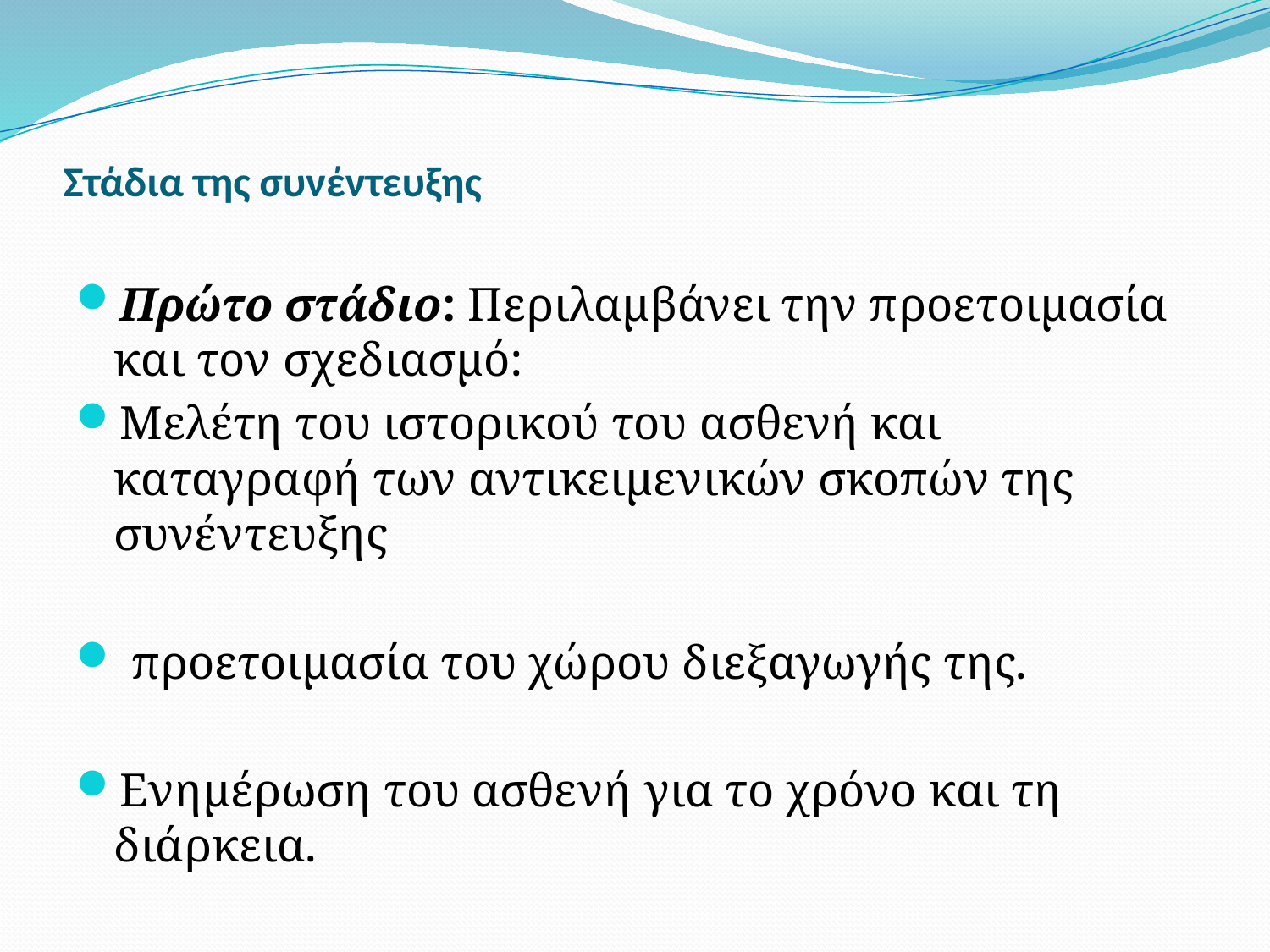

# Στάδια της συνέντευξης
Πρώτο στάδιο: Περιλαμβάνει την προετοιμασία και τον σχεδιασμό:
Μελέτη του ιστορικού του ασθενή και καταγραφή των αντικειμενικών σκοπών της συνέντευξης

 προετοιμασία του χώρου διεξαγωγής της.

Ενημέρωση του ασθενή για το χρόνο και τη διάρκεια.